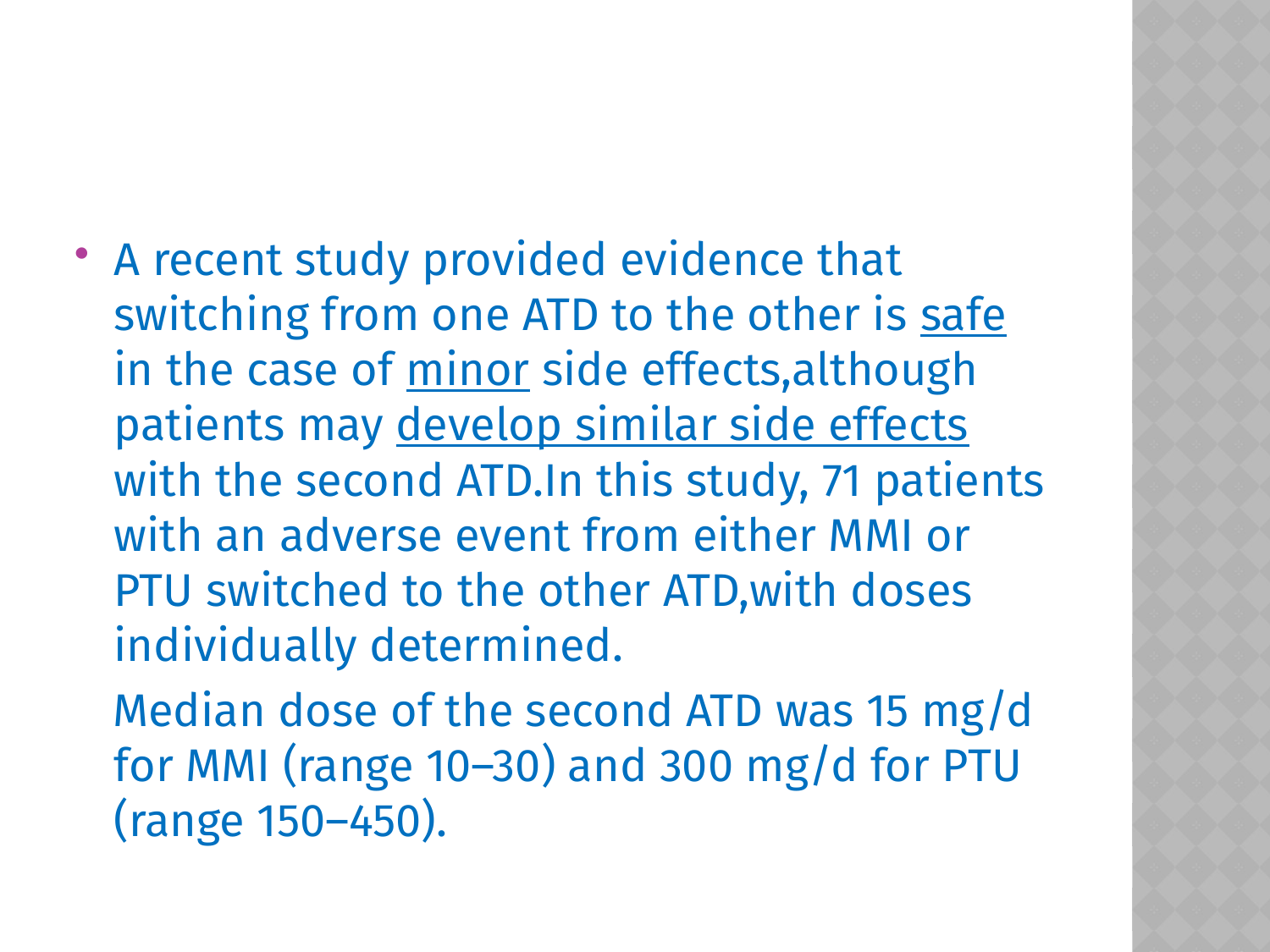

#
A recent study provided evidence that switching from one ATD to the other is safe in the case of minor side effects,although patients may develop similar side effects with the second ATD.In this study, 71 patients with an adverse event from either MMI or PTU switched to the other ATD,with doses individually determined.
   Median dose of the second ATD was 15 mg/d for MMI (range 10–30) and 300 mg/d for PTU (range 150–450).